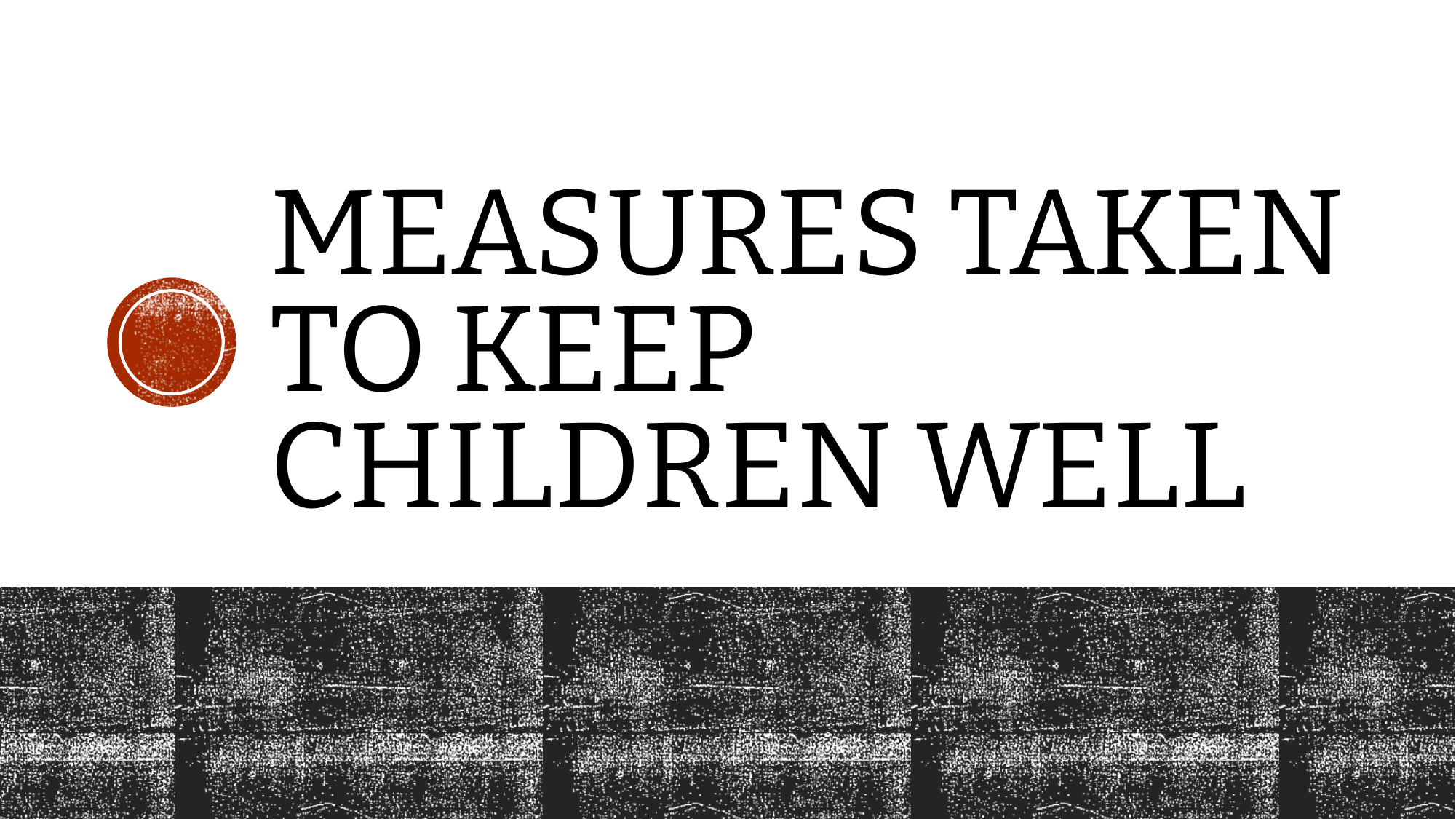

# Measures taken to keep children well